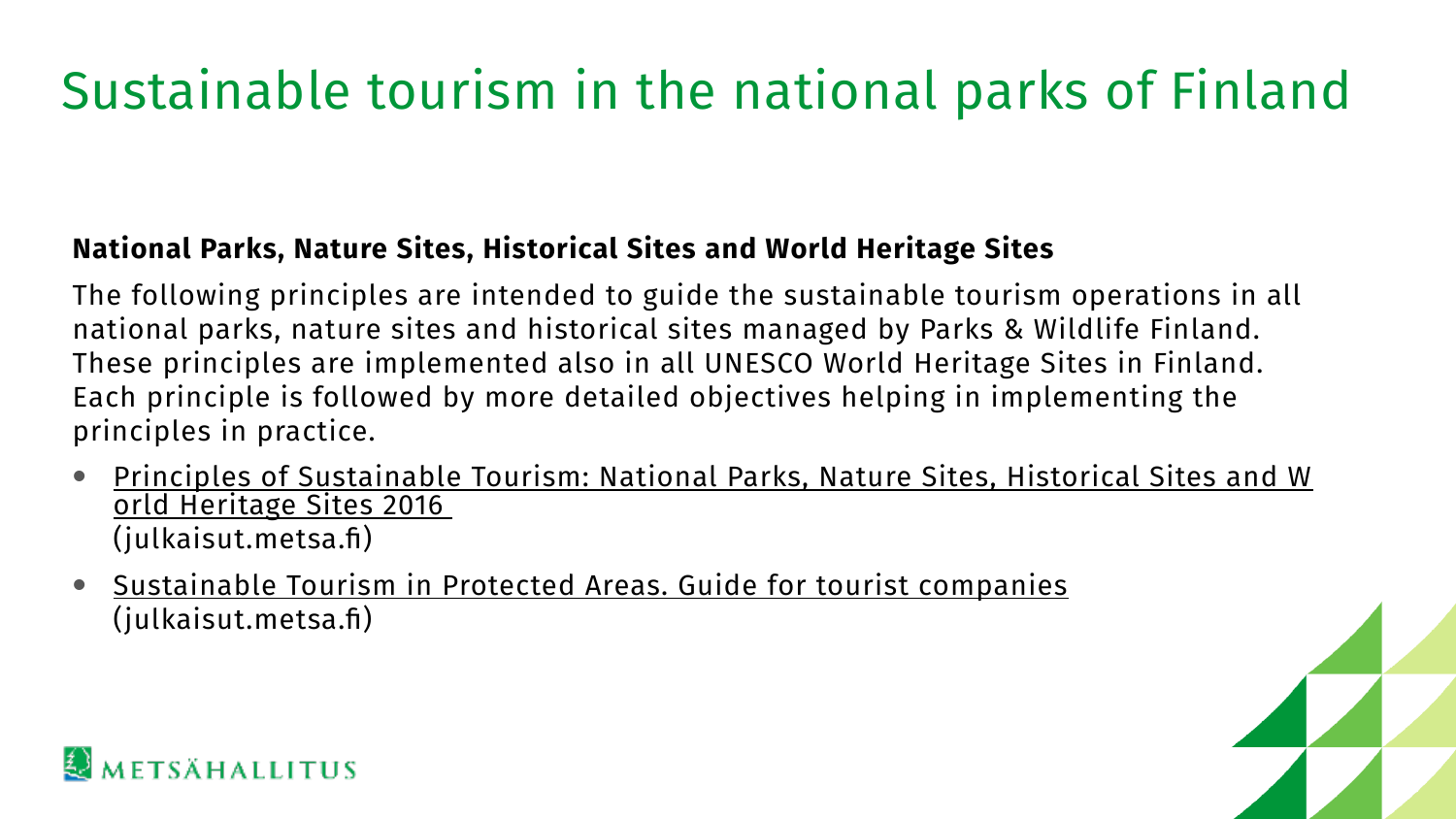

# Sustainable tourism in the national parks of Finland
National Parks, Nature Sites, Historical Sites and World Heritage Sites
The following principles are intended to guide the sustainable tourism operations in all national parks, nature sites and historical sites managed by Parks & Wildlife Finland. These principles are implemented also in all UNESCO World Heritage Sites in Finland. Each principle is followed by more detailed objectives helping in implementing the principles in practice.
Principles of Sustainable Tourism: National Parks, Nature Sites, Historical Sites and World Heritage Sites 2016 (julkaisut.metsa.fi)
Sustainable Tourism in Protected Areas. Guide for tourist companies (julkaisut.metsa.fi)